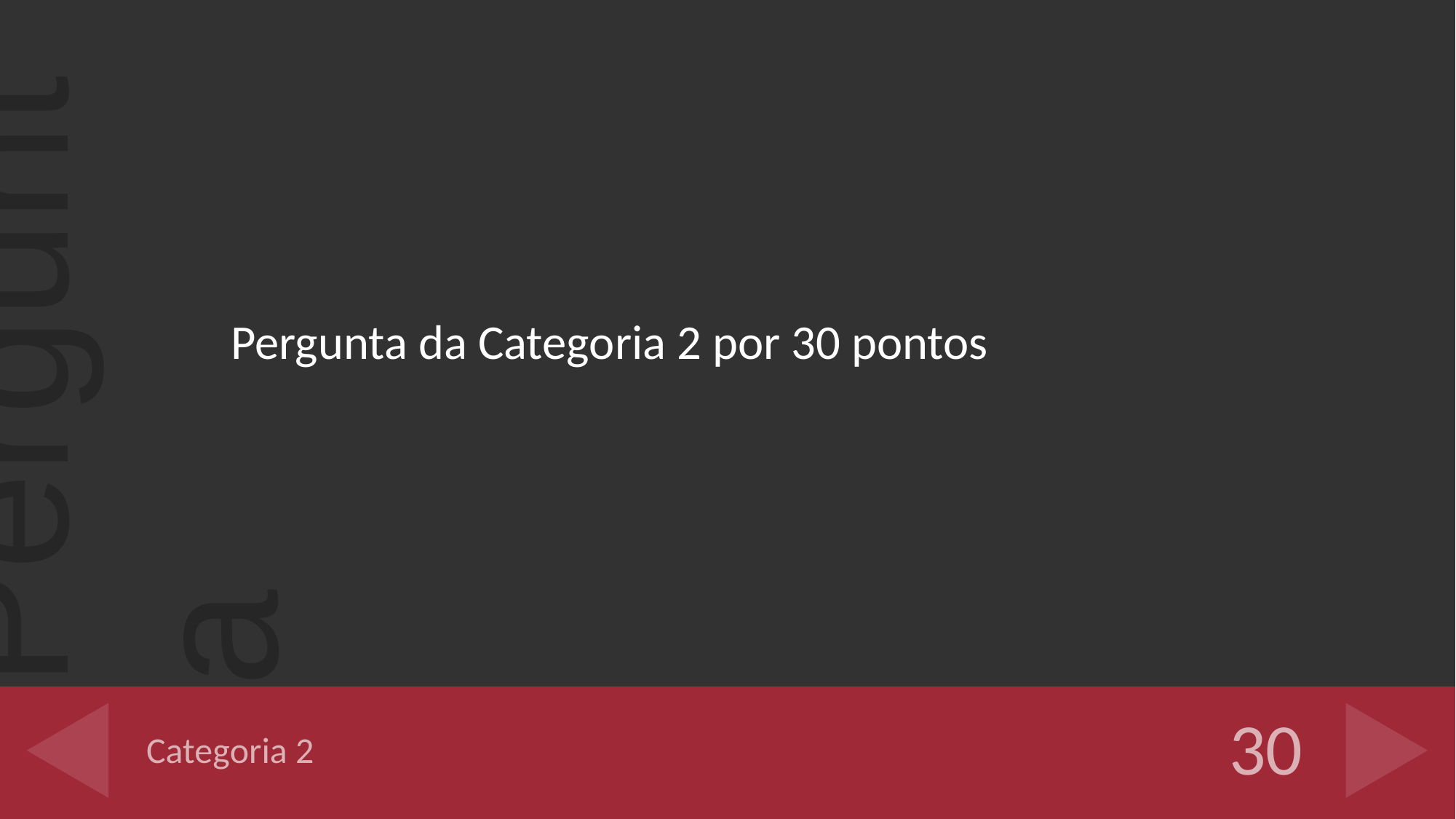

Pergunta da Categoria 2 por 30 pontos
# Categoria 2
30